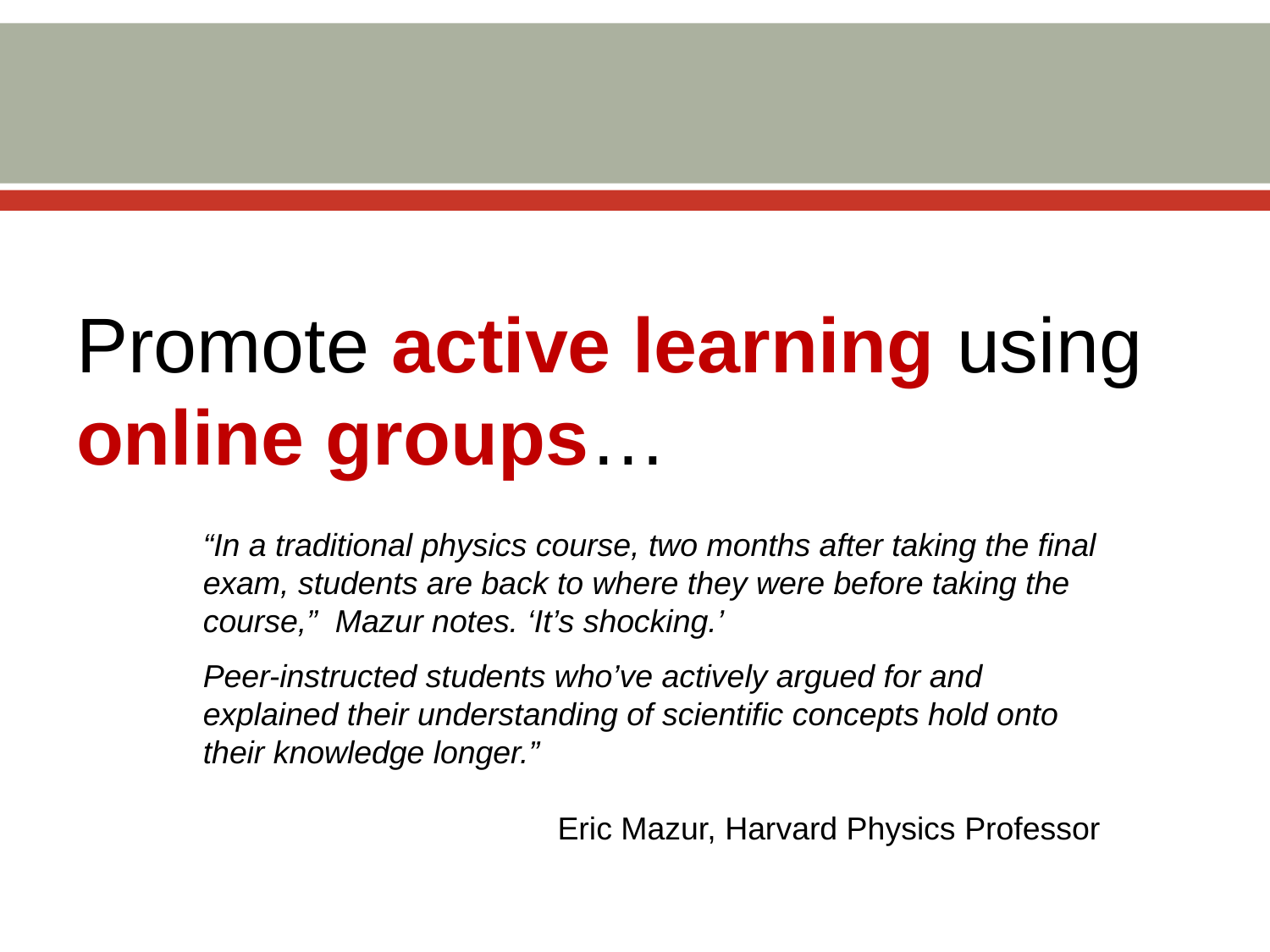

#

Promote active learning using online groups…

“In a traditional physics course, two months after taking the final exam, students are back to where they were before taking the course,”  Mazur notes. ‘It’s shocking.’

Peer-instructed students who’ve actively argued for and explained their understanding of scientific concepts hold onto their knowledge longer.”

 Eric Mazur, Harvard Physics Professor